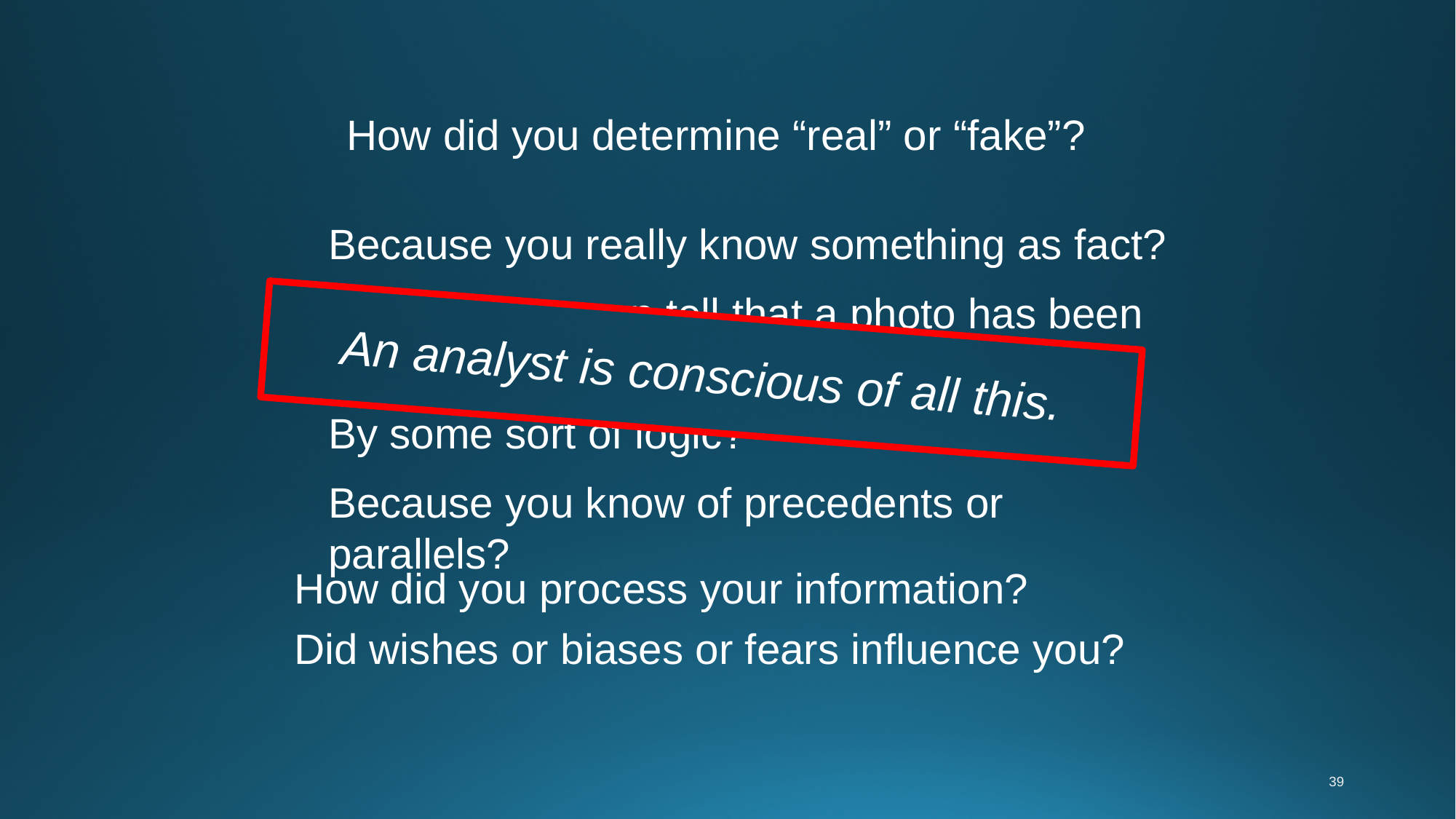

How did you determine “real” or “fake”?
Because you really know something as fact?
Because you can tell that a photo has been Photoshopped?
By some sort of logic?
Because you know of precedents or parallels?
An analyst is conscious of all this.
How did you process your information?
Did wishes or biases or fears influence you?
39